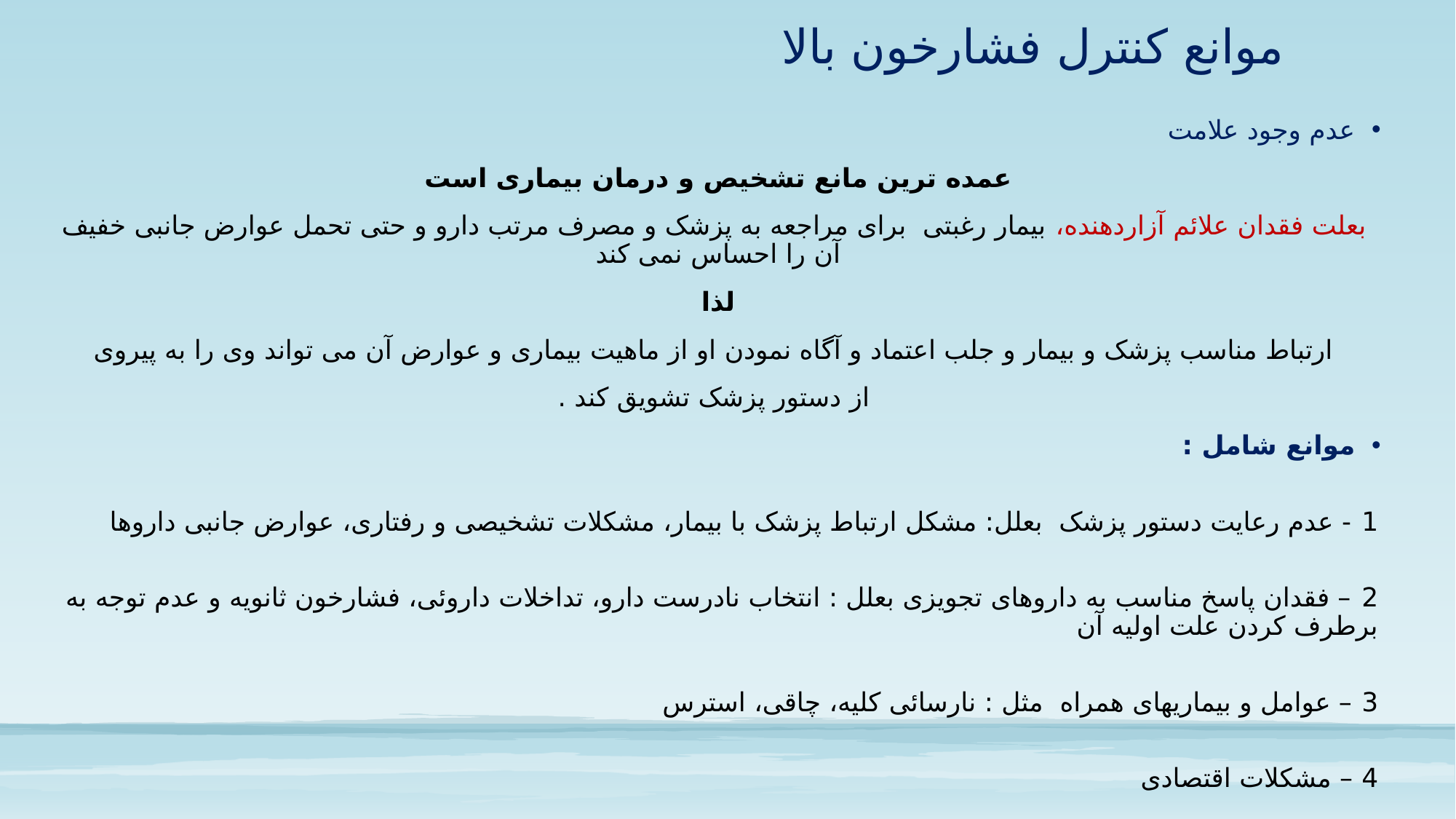

# موانع کنترل فشارخون بالا
عدم وجود علامت
 عمده ترین مانع تشخیص و درمان بیماری است
 بعلت فقدان علائم آزاردهنده، بیمار رغبتی  برای مراجعه به پزشک و مصرف مرتب دارو و حتی تحمل عوارض جانبی خفیف آن را احساس نمی کند
 لذا
 ارتباط مناسب پزشک و بیمار و جلب اعتماد و آگاه نمودن او از ماهیت بیماری و عوارض آن می تواند وی را به پیروی
 از دستور پزشک تشویق کند .
موانع شامل :
1 - عدم رعایت دستور پزشک  بعلل: مشکل ارتباط پزشک با بیمار، مشکلات تشخیصی و رفتاری، عوارض جانبی داروها
2 – فقدان پاسخ مناسب به داروهای تجویزی بعلل : انتخاب نادرست دارو، تداخلات داروئی، فشارخون ثانویه و عدم توجه به برطرف کردن علت اولیه آن
3 – عوامل و بیماریهای همراه  مثل : نارسائی کلیه، چاقی، استرس
4 – مشکلات اقتصادی